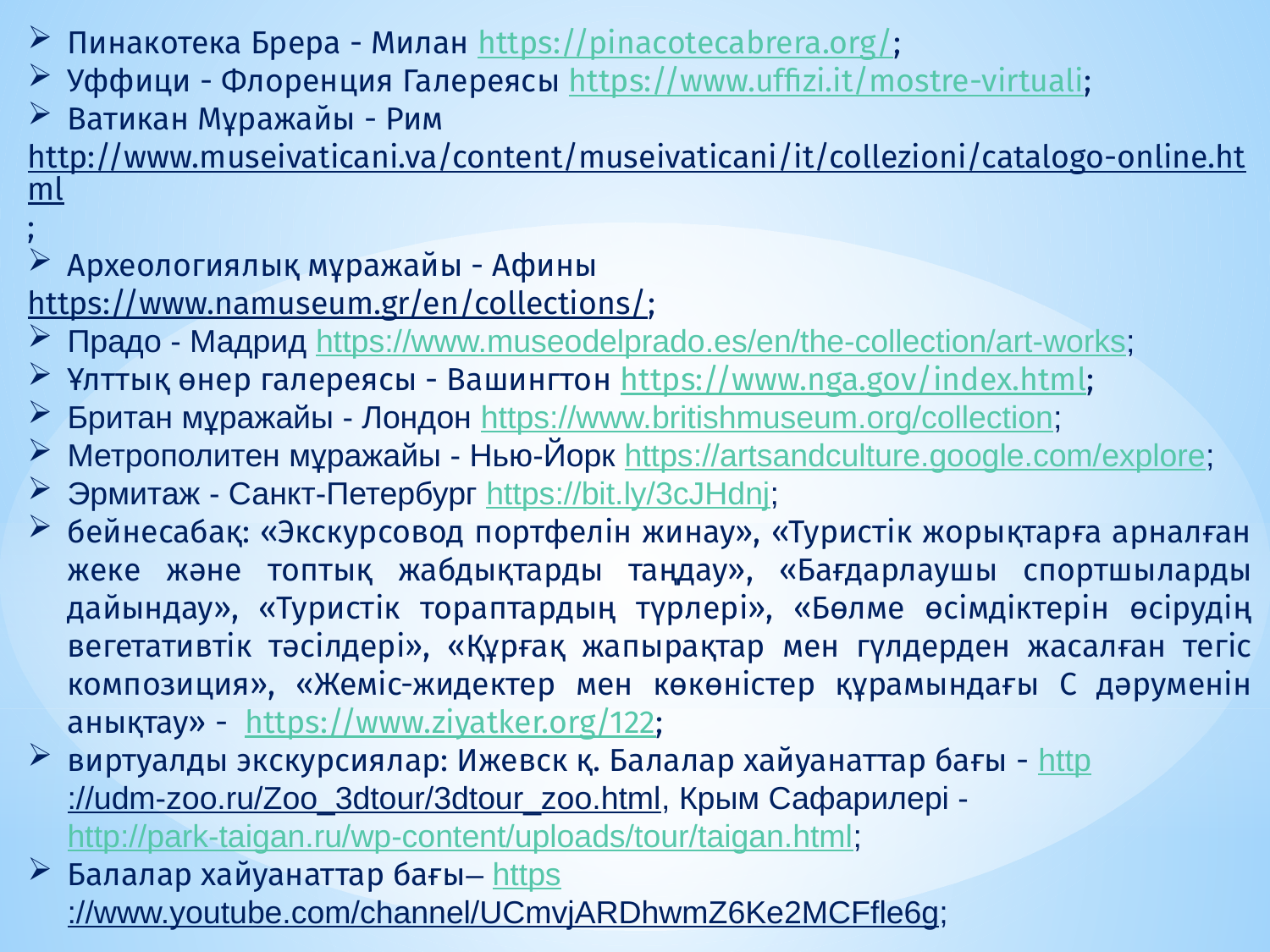

Пинакотека Брера - Милан https://pinacotecabrera.org/;
Уффици - Флоренция Галереясы https://www.uffizi.it/mostre-virtuali;
Ватикан Мұражайы - Рим
http://www.museivaticani.va/content/museivaticani/it/collezioni/catalogo-online.html;
Археологиялық мұражайы - Афины
https://www.namuseum.gr/en/collections/;
Прадо - Мадрид https://www.museodelprado.es/en/the-collection/art-works;
Ұлттық өнер галереясы - Вашингтон https://www.nga.gov/index.html;
Британ мұражайы - Лондон https://www.britishmuseum.org/collection;
Метрополитен мұражайы - Нью-Йорк https://artsandculture.google.com/explore;
Эрмитаж - Санкт-Петербург https://bit.ly/3cJHdnj;
бейнесабақ: «Экскурсовод портфелін жинау», «Туристік жорықтарға арналған жеке және топтық жабдықтарды таңдау», «Бағдарлаушы спортшыларды дайындау», «Туристік тораптардың түрлері», «Бөлме өсімдіктерін өсірудің вегетативтік тәсілдері», «Құрғақ жапырақтар мен гүлдерден жасалған тегіс композиция», «Жеміс-жидектер мен көкөністер құрамындағы С дәруменін анықтау» -  https://www.ziyatker.org/122;
виртуалды экскурсиялар: Ижевск қ. Балалар хайуанаттар бағы - http://udm-zoo.ru/Zoo_3dtour/3dtour_zoo.html, Крым Сафарилері - http://park-taigan.ru/wp-content/uploads/tour/taigan.html;
Балалар хайуанаттар бағы– https://www.youtube.com/channel/UCmvjARDhwmZ6Ke2MCFfle6g;